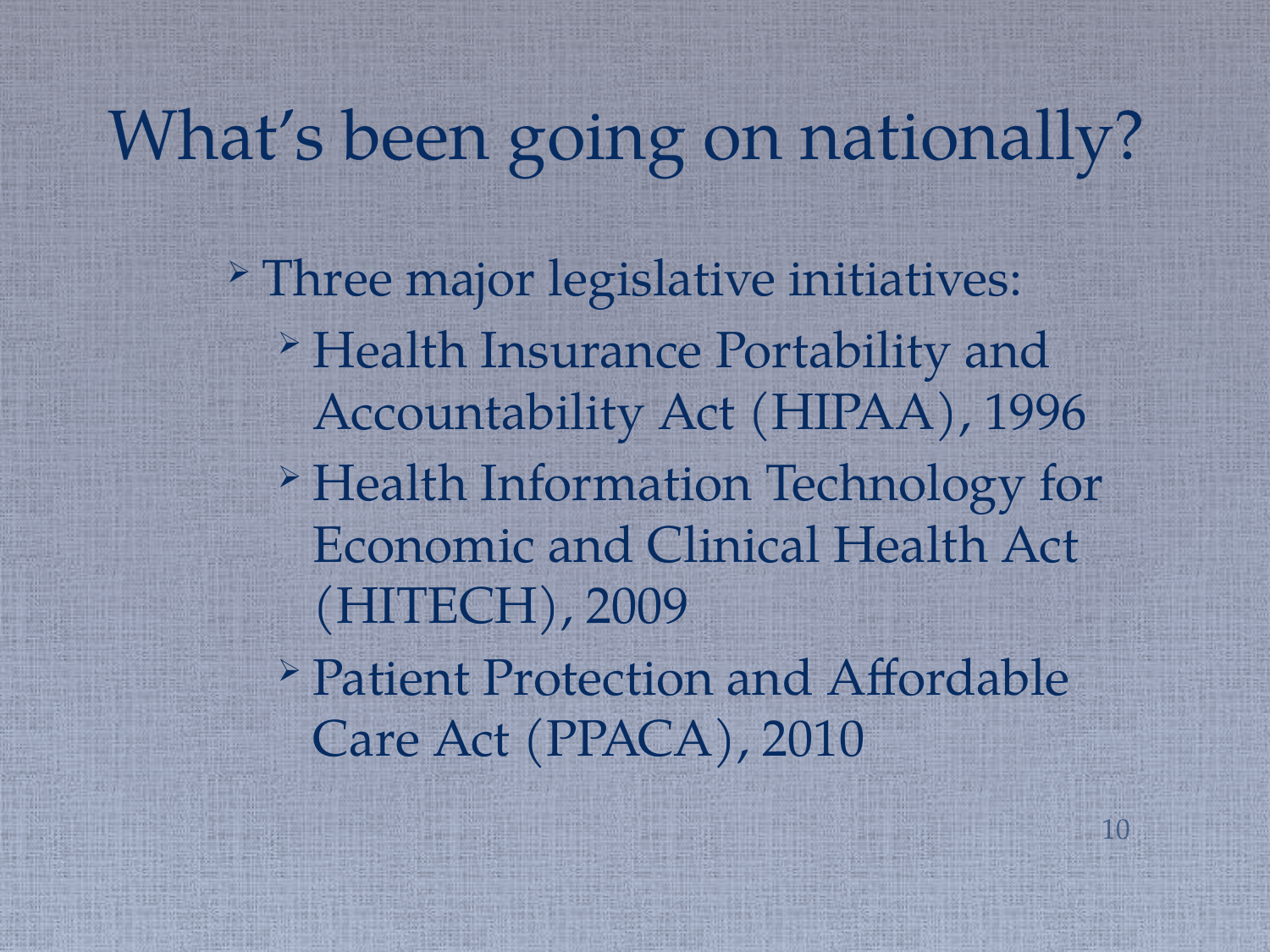

# What’s been going on nationally?
Three major legislative initiatives:
Health Insurance Portability and Accountability Act (HIPAA), 1996
Health Information Technology for Economic and Clinical Health Act (HITECH), 2009
Patient Protection and Affordable Care Act (PPACA), 2010
10